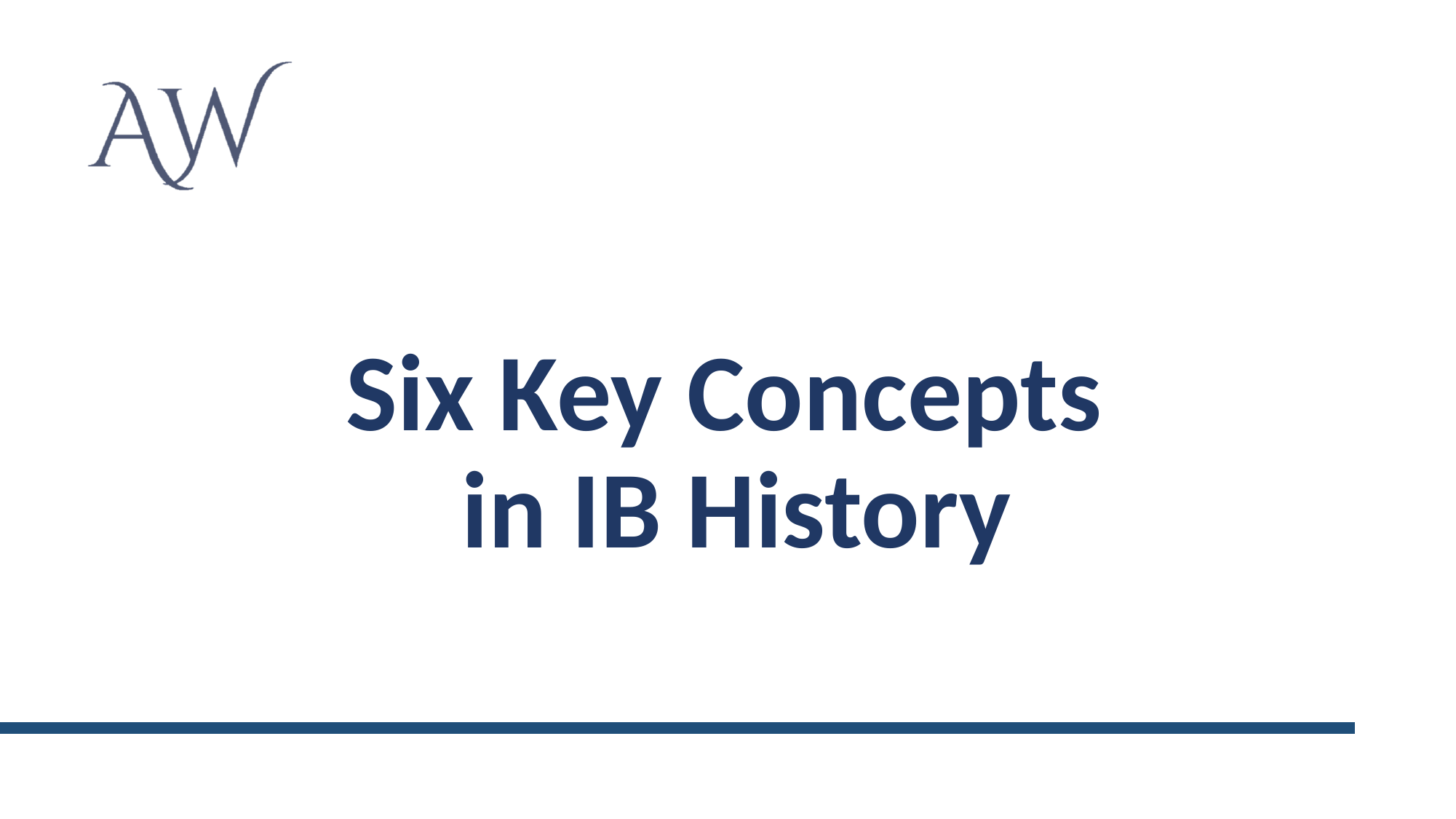

# Six Key Concepts in IB History